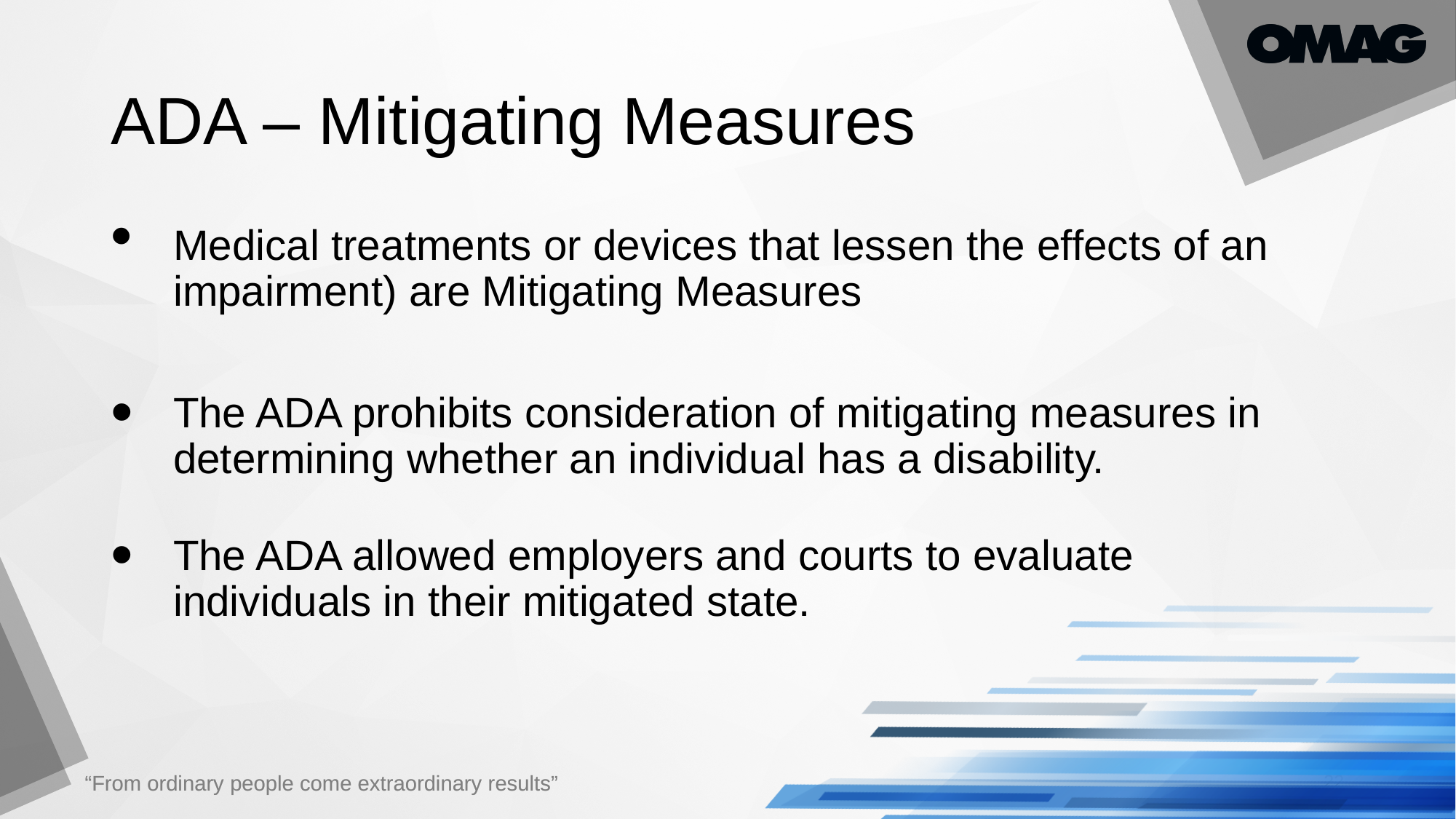

# ADA – Mitigating Measures
Medical treatments or devices that lessen the effects of an impairment) are Mitigating Measures

The ADA prohibits consideration of mitigating measures in determining whether an individual has a disability.

The ADA allowed employers and courts to evaluate individuals in their mitigated state.